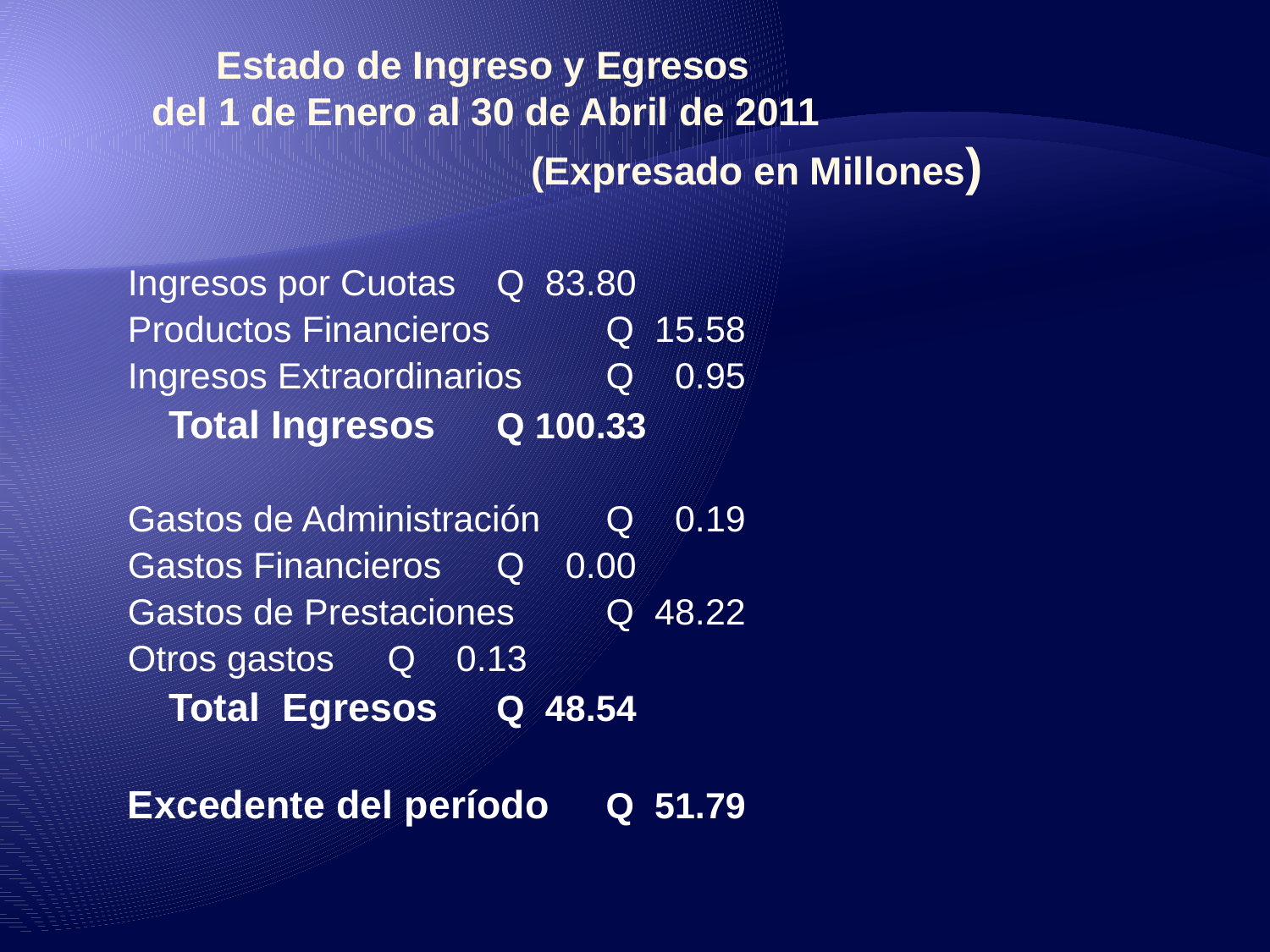

# Estado de Ingreso y Egresos del 1 de Enero al 30 de Abril de 2011 (Expresado en Millones)
Ingresos por Cuotas			Q  83.80
Productos Financieros 		Q  15.58
Ingresos Extraordinarios		Q    0.95
			Total Ingresos	Q 100.33

Gastos de Administración		Q    0.19
Gastos Financieros			Q    0.00
Gastos de Prestaciones		Q  48.22
Otros gastos				Q    0.13
			Total  Egresos	Q  48.54

Excedente del período		Q  51.79